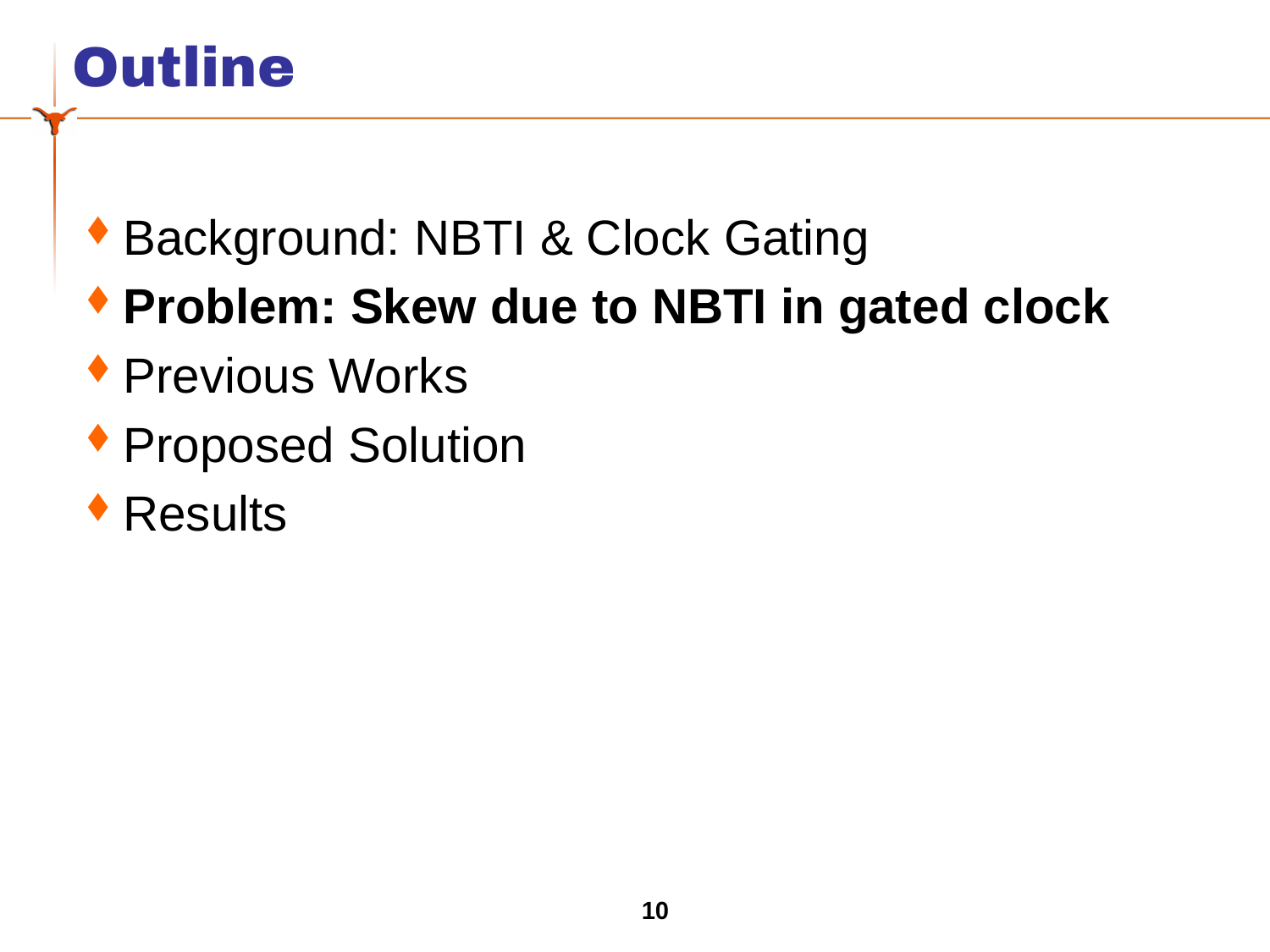

# Outline

Background: NBTI & Clock Gating
Problem: Skew due to NBTI in gated clock
Previous Works
Proposed Solution
Results
10